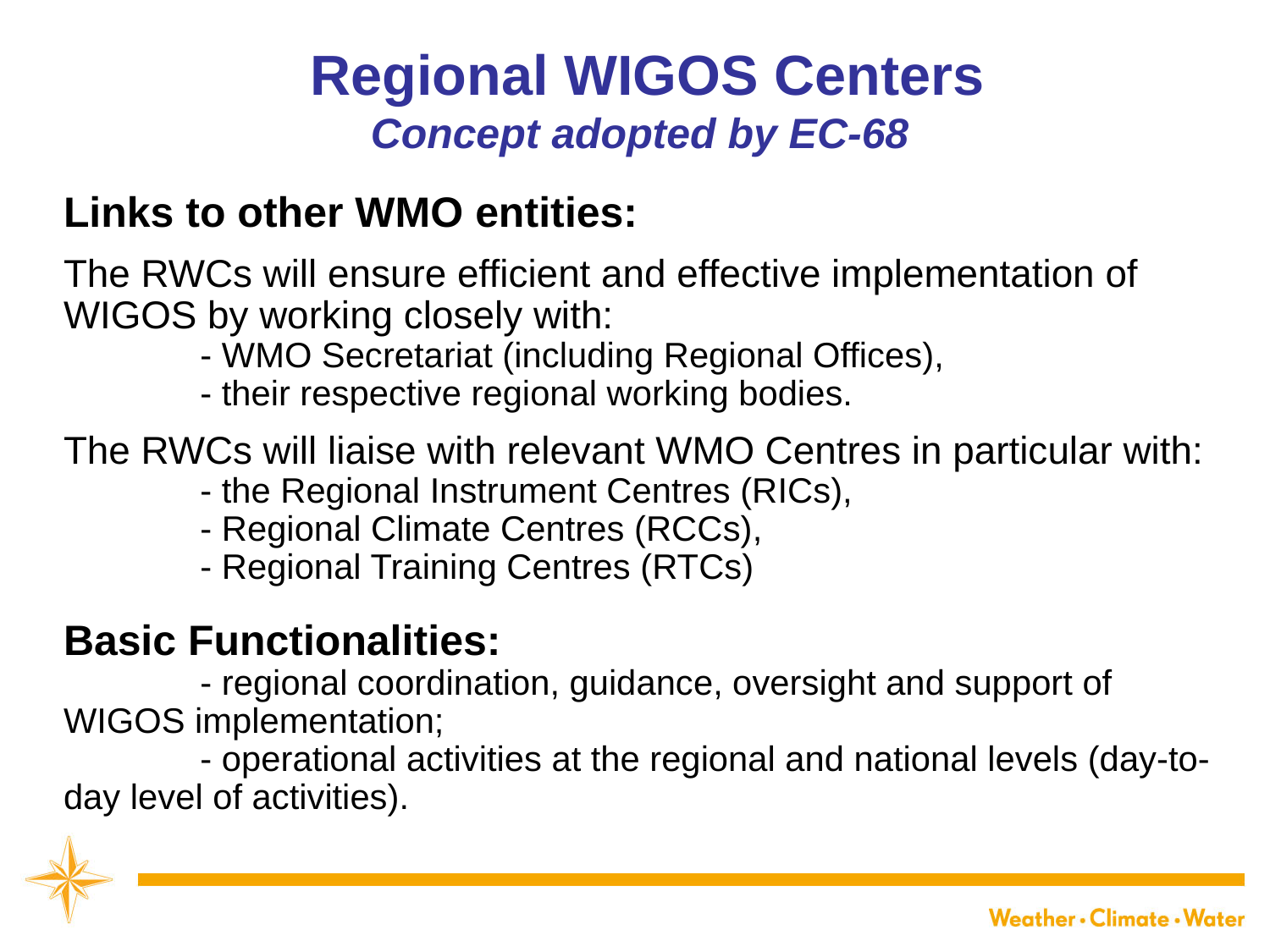

# Regional WIGOS Centers
Concept adopted by EC-68
Links to other WMO entities:
The RWCs will ensure efficient and effective implementation of WIGOS by working closely with:
	 - WMO Secretariat (including Regional Offices),
	 - their respective regional working bodies.
The RWCs will liaise with relevant WMO Centres in particular with:
	 - the Regional Instrument Centres (RICs),
	 - Regional Climate Centres (RCCs),
	 - Regional Training Centres (RTCs)
Basic Functionalities:
	 - regional coordination, guidance, oversight and support of WIGOS implementation;
	 - operational activities at the regional and national levels (day-to-day level of activities).